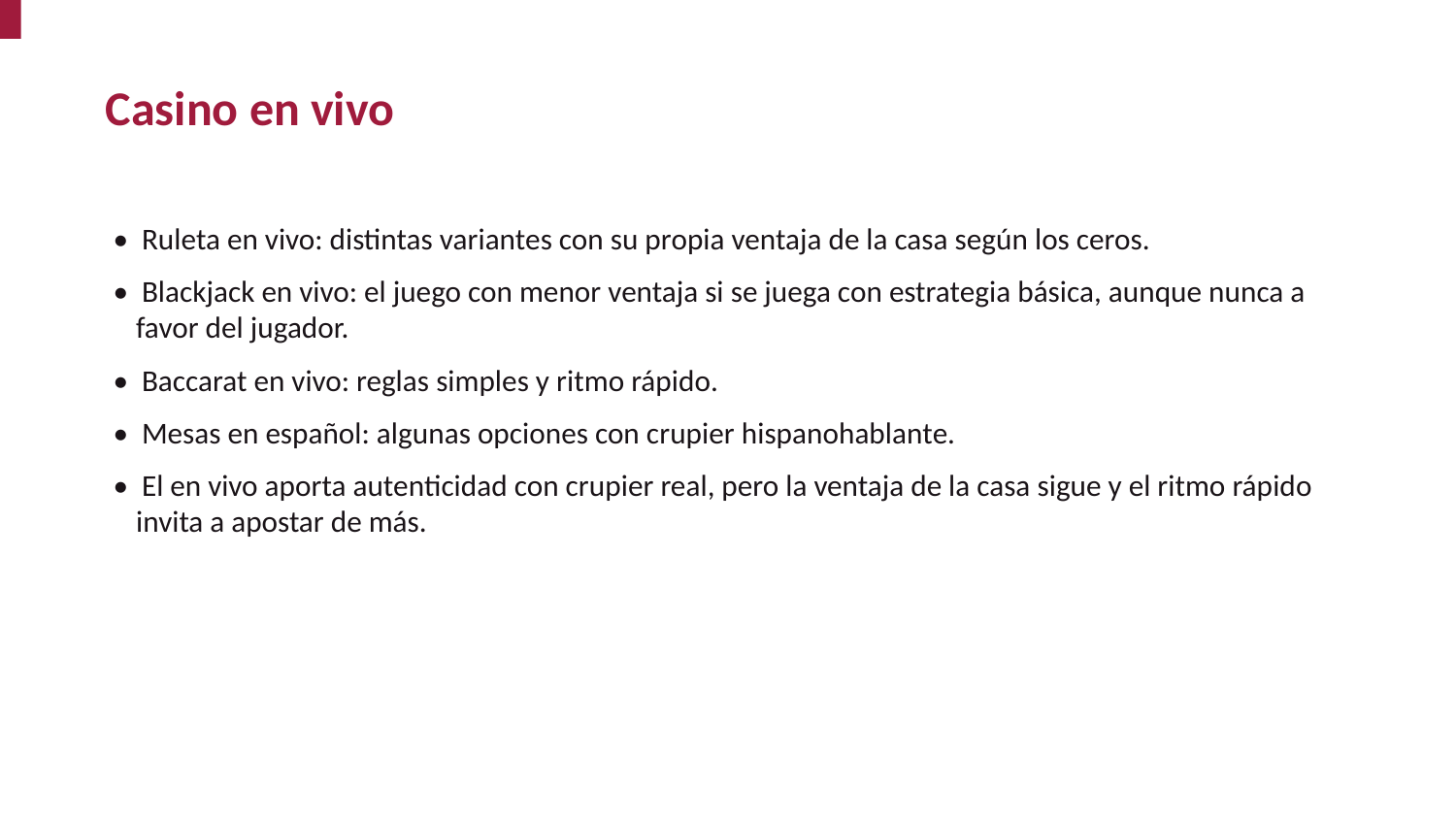

Casino en vivo
•  Ruleta en vivo: distintas variantes con su propia ventaja de la casa según los ceros.
•  Blackjack en vivo: el juego con menor ventaja si se juega con estrategia básica, aunque nunca a favor del jugador.
•  Baccarat en vivo: reglas simples y ritmo rápido.
•  Mesas en español: algunas opciones con crupier hispanohablante.
•  El en vivo aporta autenticidad con crupier real, pero la ventaja de la casa sigue y el ritmo rápido invita a apostar de más.